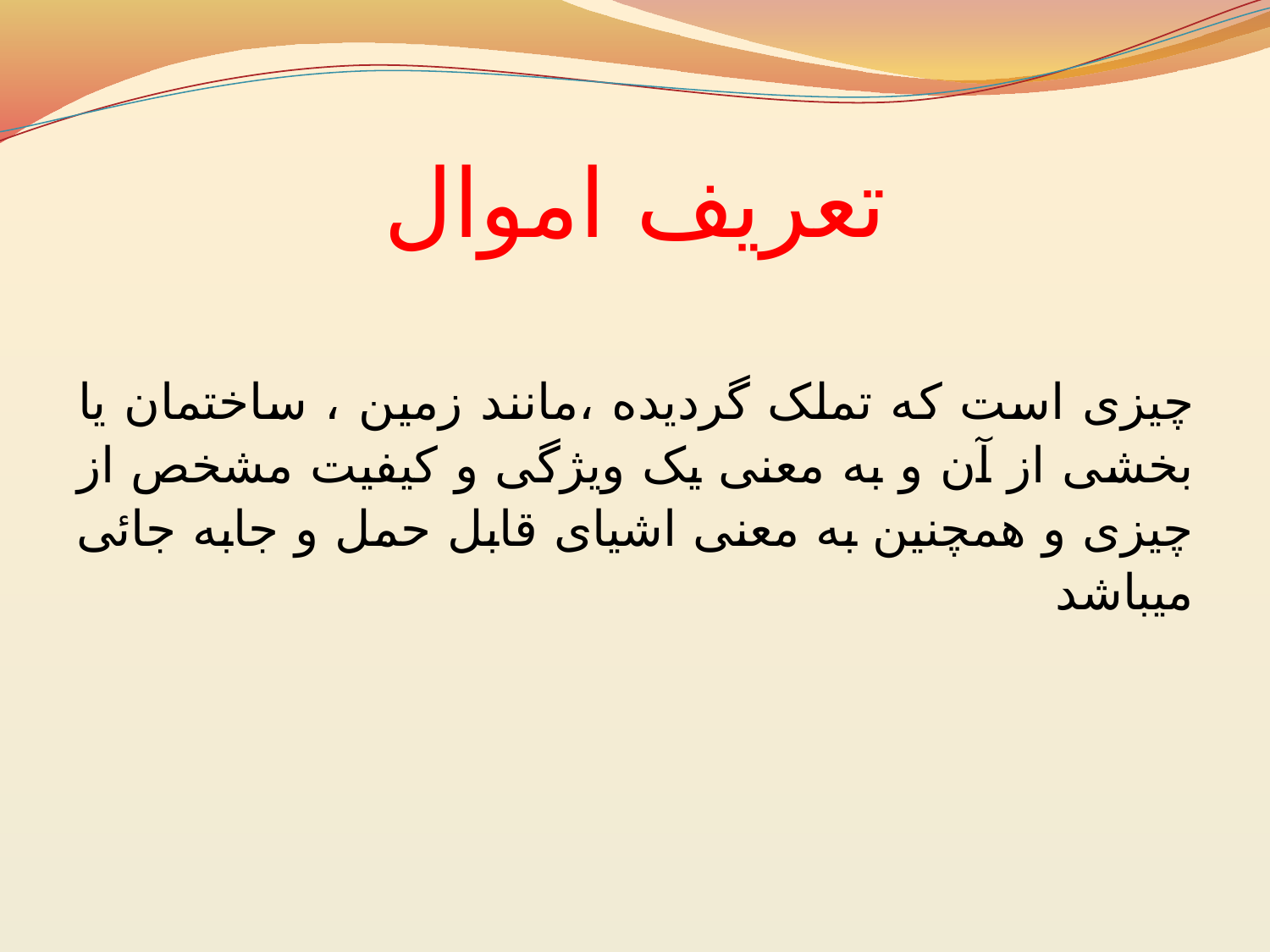

# تعریف اموال
چیزی است که تملک گردیده ،مانند زمین ، ساختمان یا بخشی از آن و به معنی یک ویژگی و کیفیت مشخص از چیزی و همچنین به معنی اشیای قابل حمل و جابه جائی میباشد